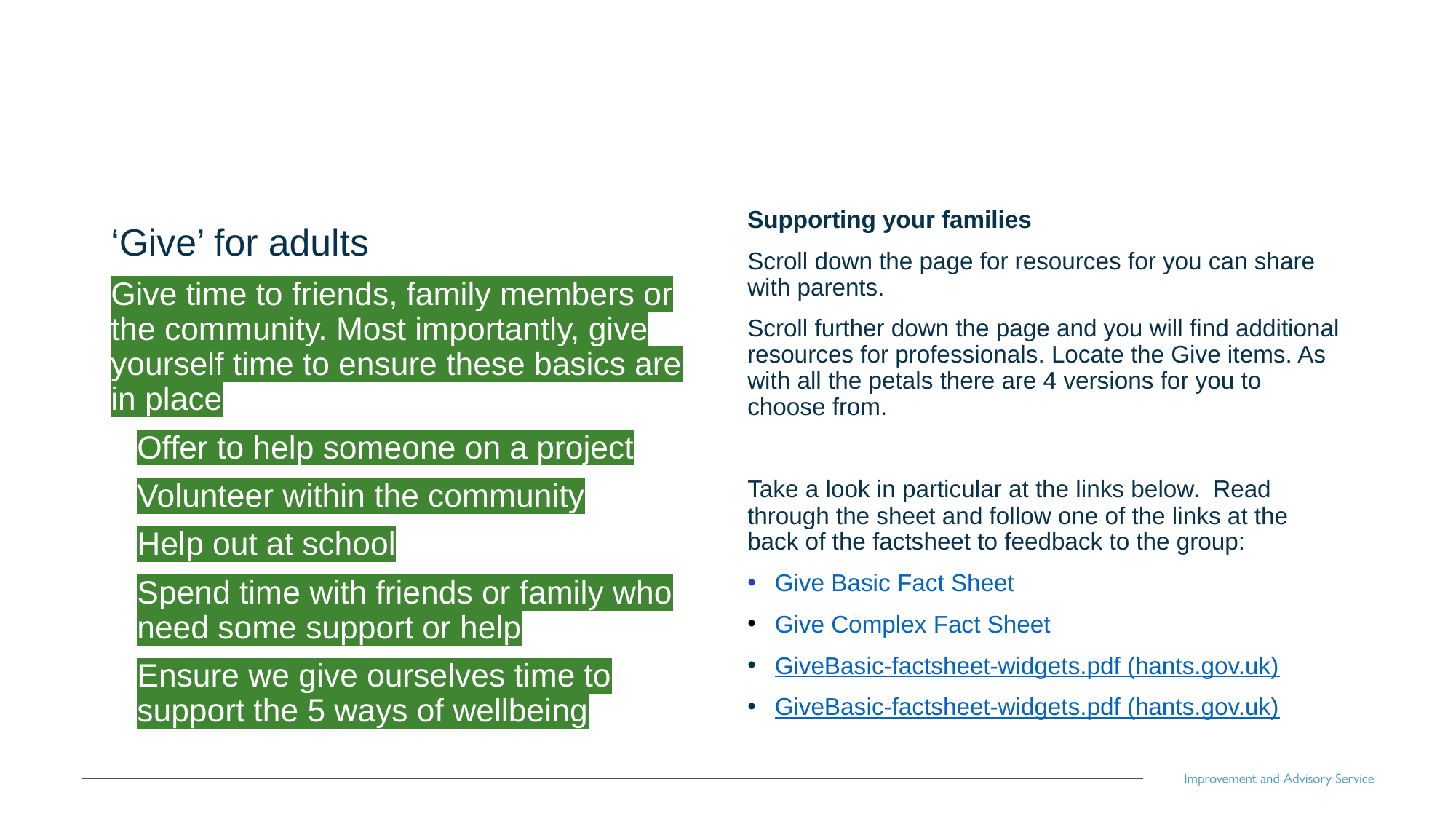

# Back to Basics | Children and Families | Hampshire County Council (hants.gov.uk)
Supporting your families
Scroll down the page for resources for you can share with parents.
Scroll further down the page and you will find additional resources for professionals. Locate the Give items. As with all the petals there are 4 versions for you to choose from.

Take a look in particular at the links below.  Read through the sheet and follow one of the links at the back of the factsheet to feedback to the group:
Give Basic Fact Sheet
Give Complex Fact Sheet
GiveBasic-factsheet-widgets.pdf (hants.gov.uk)
GiveBasic-factsheet-widgets.pdf (hants.gov.uk)

‘Give’ for adults
Give time to friends, family members or the community. Most importantly, give yourself time to ensure these basics are in place
Offer to help someone on a project
Volunteer within the community
Help out at school
Spend time with friends or family who need some support or help
Ensure we give ourselves time to support the 5 ways of wellbeing